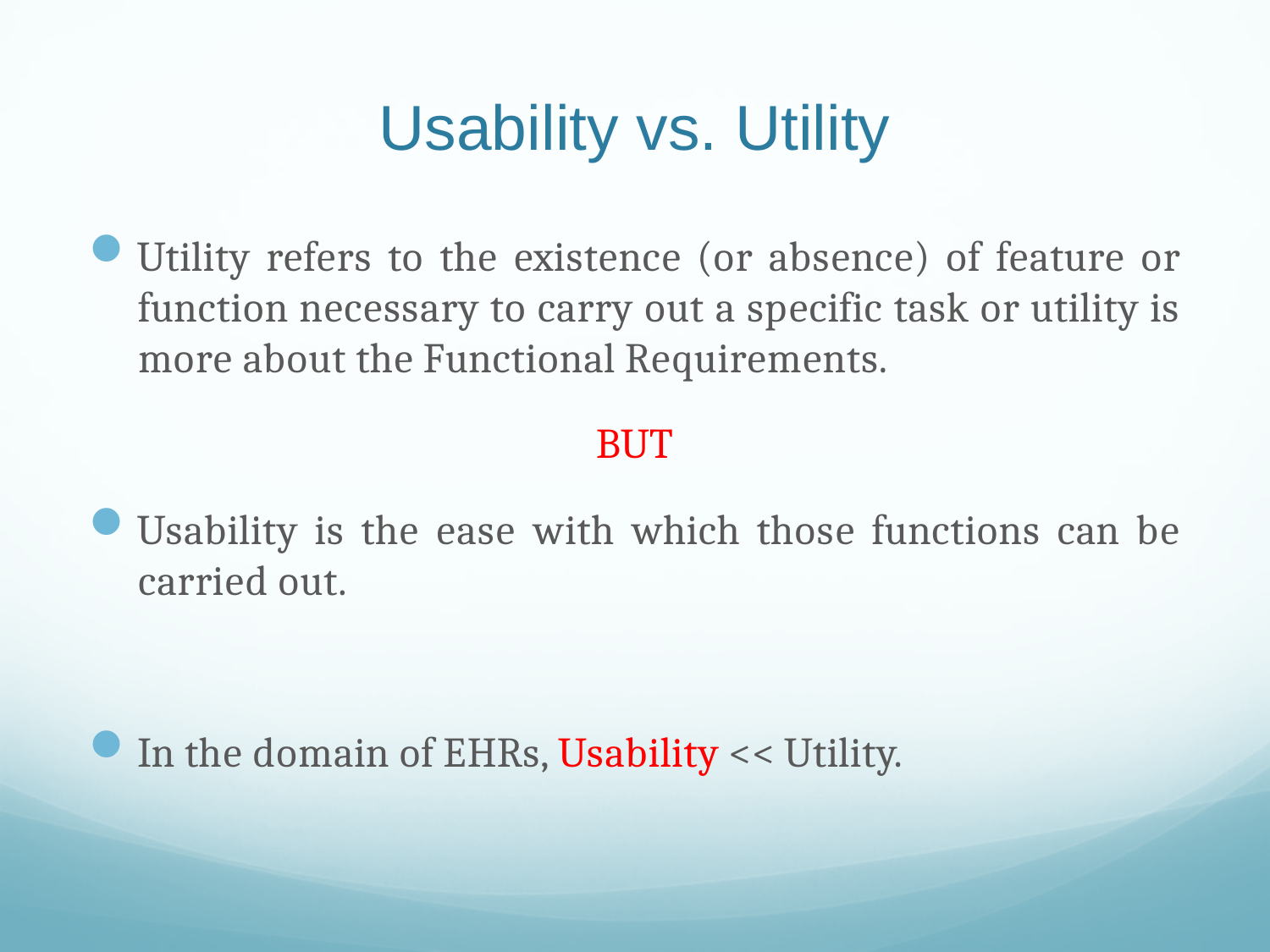

# Usability vs. Utility
Utility refers to the existence (or absence) of feature or function necessary to carry out a specific task or utility is more about the Functional Requirements.
BUT
Usability is the ease with which those functions can be carried out.

In the domain of EHRs, Usability << Utility.